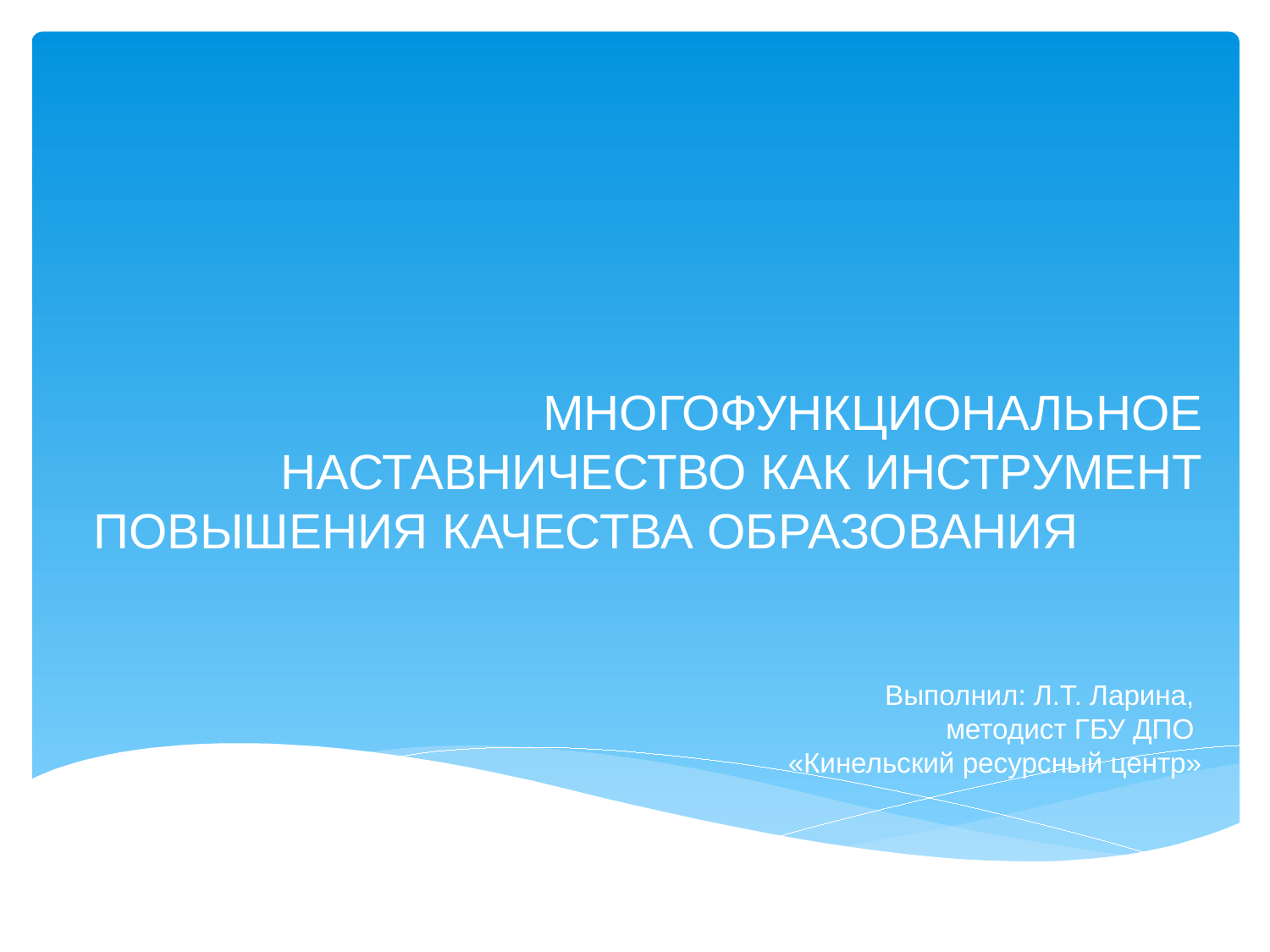

# МНОГОФУНКЦИОНАЛЬНОЕ НАСТАВНИЧЕСТВО КАК ИНСТРУМЕНТ ПОВЫШЕНИЯ КАЧЕСТВА ОБРАЗОВАНИЯ Выполнил: Л.Т. Ларина, методист ГБУ ДПО «Кинельский ресурсный центр»